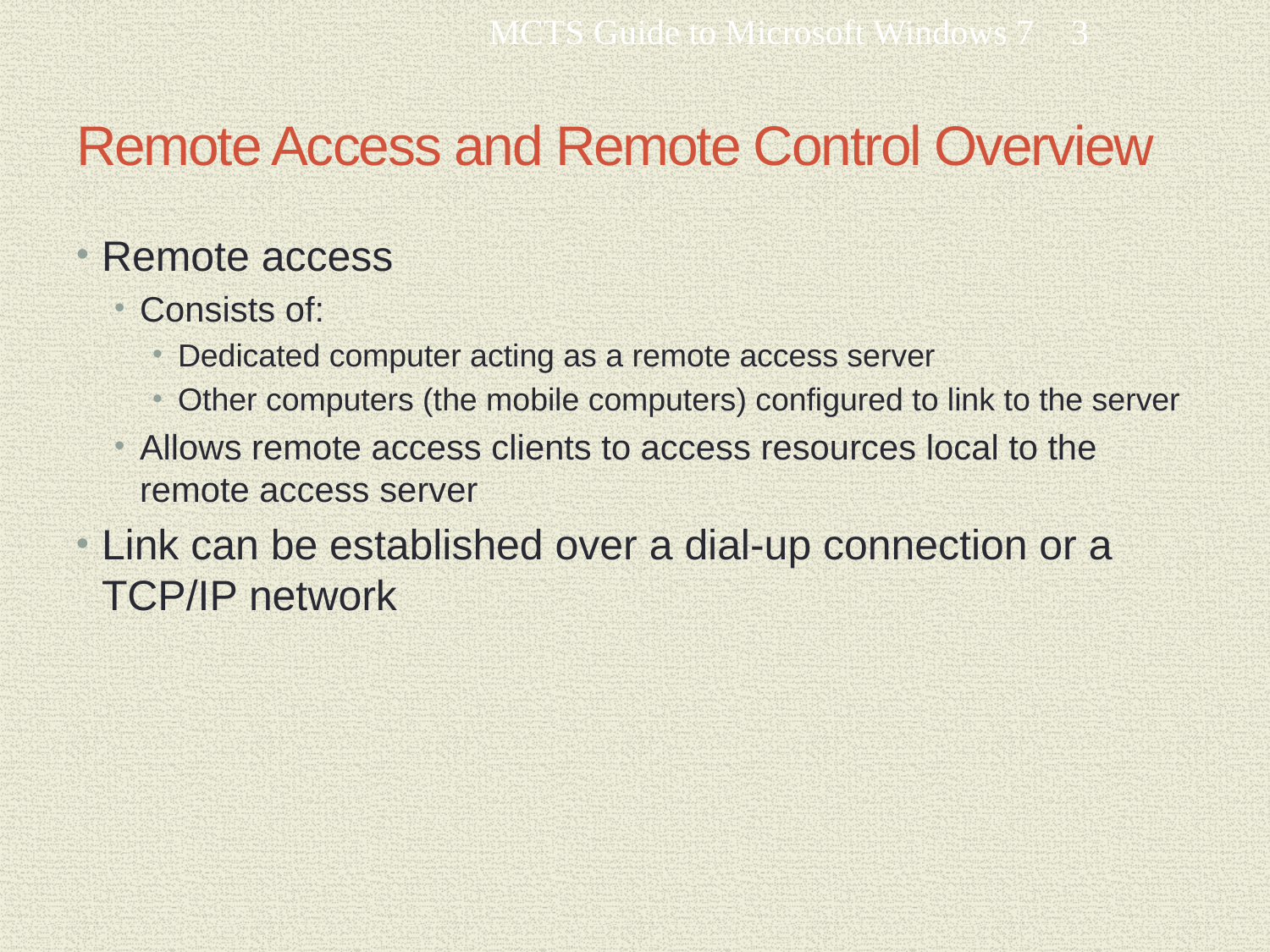

MCTS Guide to Microsoft Windows 7
3
# Remote Access and Remote Control Overview
Remote access
Consists of:
Dedicated computer acting as a remote access server
Other computers (the mobile computers) configured to link to the server
Allows remote access clients to access resources local to the remote access server
Link can be established over a dial-up connection or a TCP/IP network